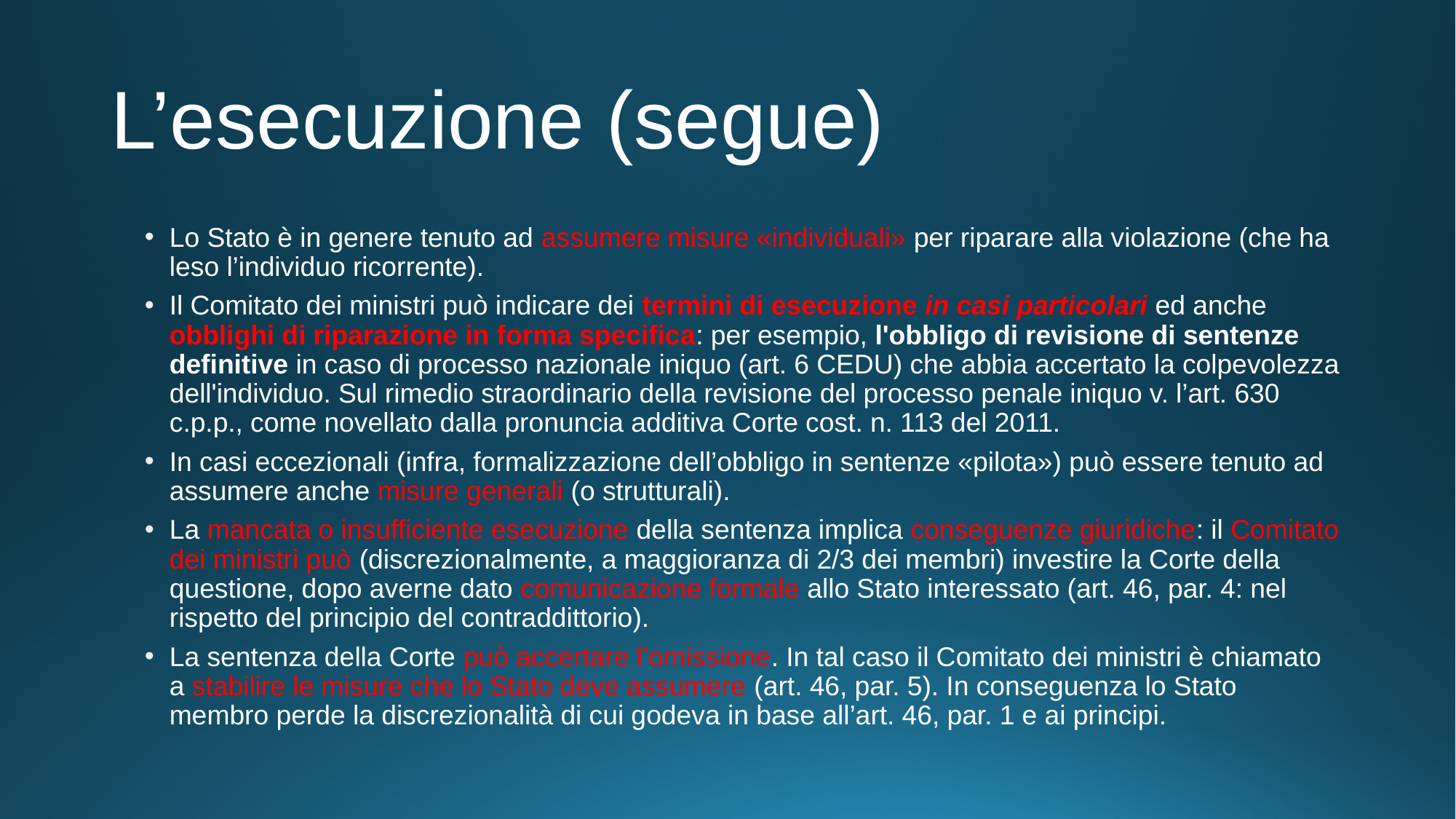

# L’esecuzione (segue)
Lo Stato è in genere tenuto ad assumere misure «individuali» per riparare alla violazione (che ha leso l’individuo ricorrente).
Il Comitato dei ministri può indicare dei termini di esecuzione in casi particolari ed anche obblighi di riparazione in forma specifica: per esempio, l'obbligo di revisione di sentenze definitive in caso di processo nazionale iniquo (art. 6 CEDU) che abbia accertato la colpevolezza dell'individuo. Sul rimedio straordinario della revisione del processo penale iniquo v. l’art. 630 c.p.p., come novellato dalla pronuncia additiva Corte cost. n. 113 del 2011.
In casi eccezionali (infra, formalizzazione dell’obbligo in sentenze «pilota») può essere tenuto ad assumere anche misure generali (o strutturali).
La mancata o insufficiente esecuzione della sentenza implica conseguenze giuridiche: il Comitato dei ministri può (discrezionalmente, a maggioranza di 2/3 dei membri) investire la Corte della questione, dopo averne dato comunicazione formale allo Stato interessato (art. 46, par. 4: nel rispetto del principio del contraddittorio).
La sentenza della Corte può accertare l’omissione. In tal caso il Comitato dei ministri è chiamato a stabilire le misure che lo Stato deve assumere (art. 46, par. 5). In conseguenza lo Stato membro perde la discrezionalità di cui godeva in base all’art. 46, par. 1 e ai principi.